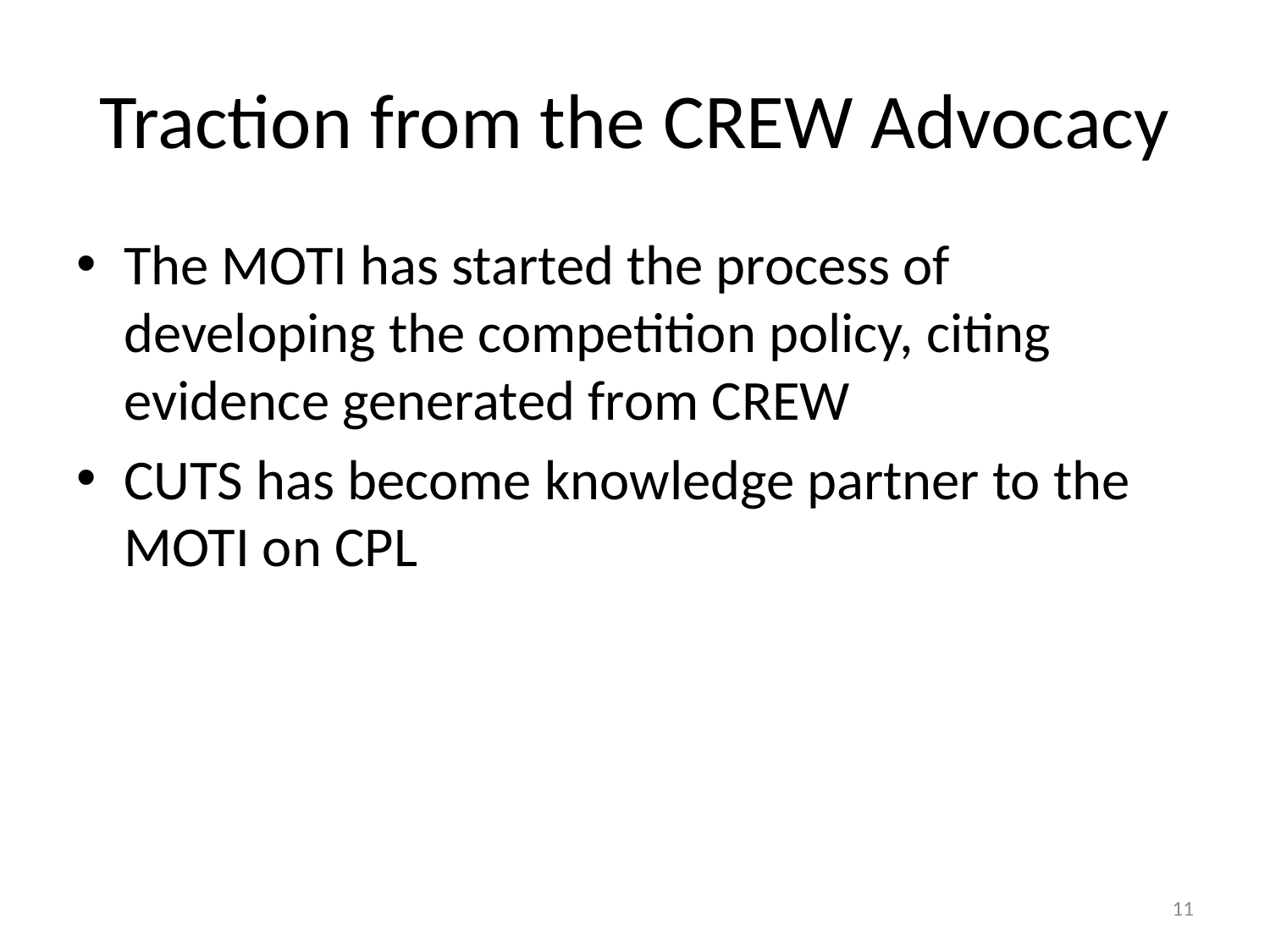

# Traction from the CREW Advocacy
The MOTI has started the process of developing the competition policy, citing evidence generated from CREW
CUTS has become knowledge partner to the MOTI on CPL

11